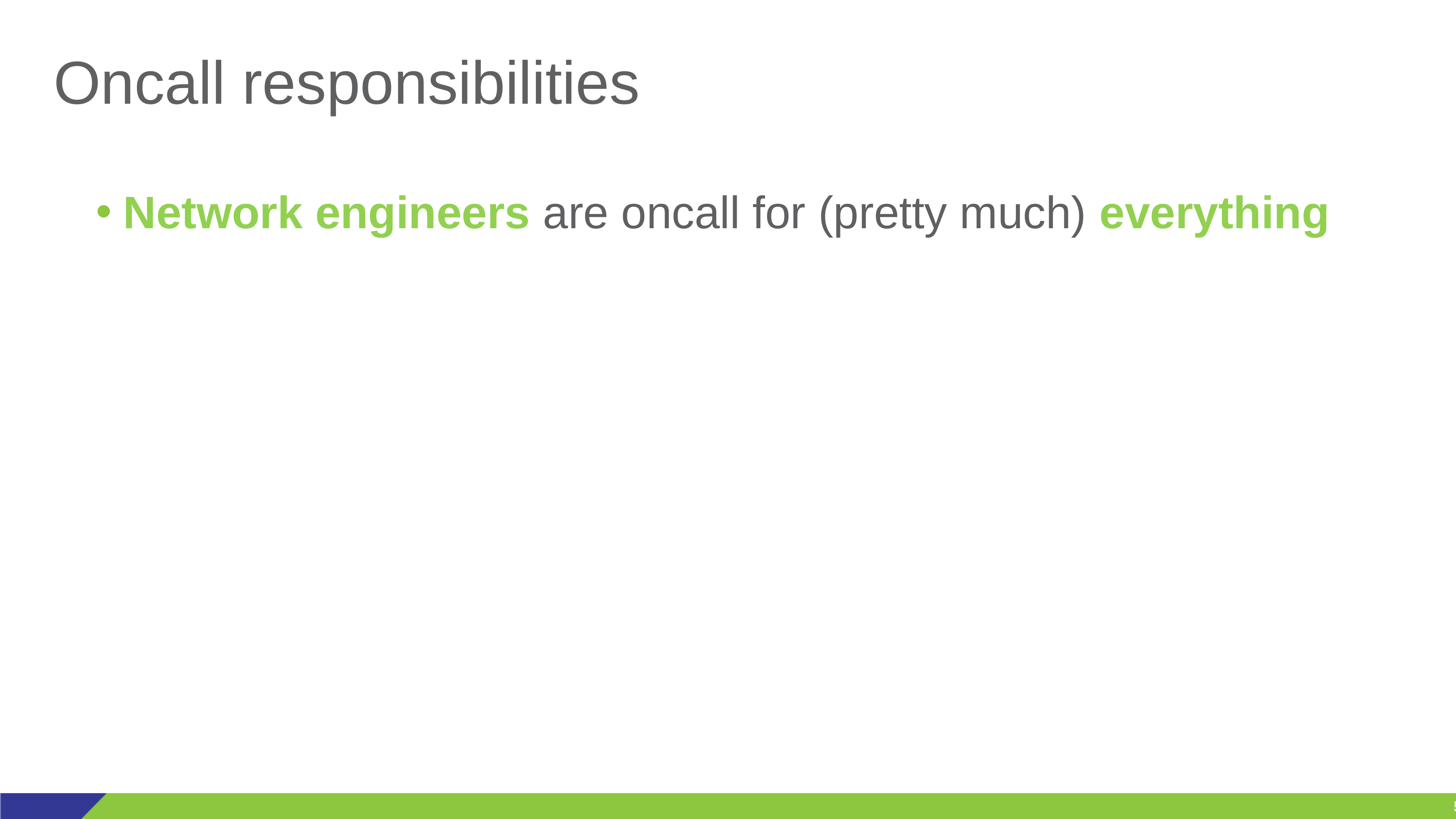

# Oncall responsibilities
Network engineers are oncall for (pretty much) everything